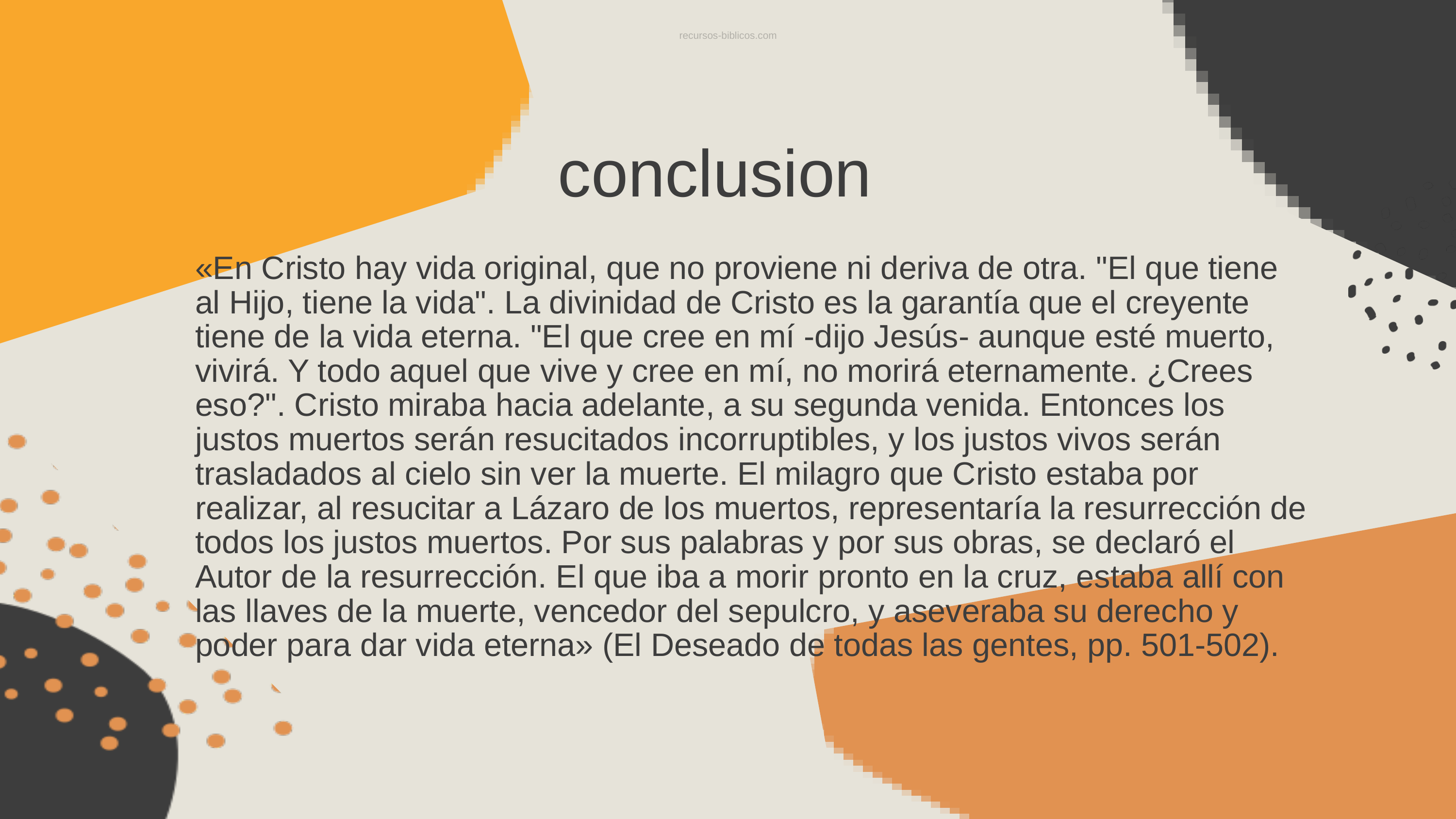

recursos-biblicos.com
conclusion

«En Cristo hay vida original, que no proviene ni deriva de otra. "El que tiene al Hijo, tiene la vida". La divinidad de Cristo es la garantía que el creyente tiene de la vida eterna. "El que cree en mí -dijo Jesús- aunque esté muerto, vivirá. Y todo aquel que vive y cree en mí, no morirá eternamente. ¿Crees eso?". Cristo miraba hacia adelante, a su segunda venida. Entonces los justos muertos serán resucitados incorruptibles, y los justos vivos serán trasladados al cielo sin ver la muerte. El milagro que Cristo estaba por realizar, al resucitar a Lázaro de los muertos, representaría la resurrección de todos los justos muertos. Por sus palabras y por sus obras, se declaró el Autor de la resurrección. El que iba a morir pronto en la cruz, estaba allí con las llaves de la muerte, vencedor del sepulcro, y aseveraba su derecho y poder para dar vida eterna» (El Deseado de todas las gentes, pp. 501-502).